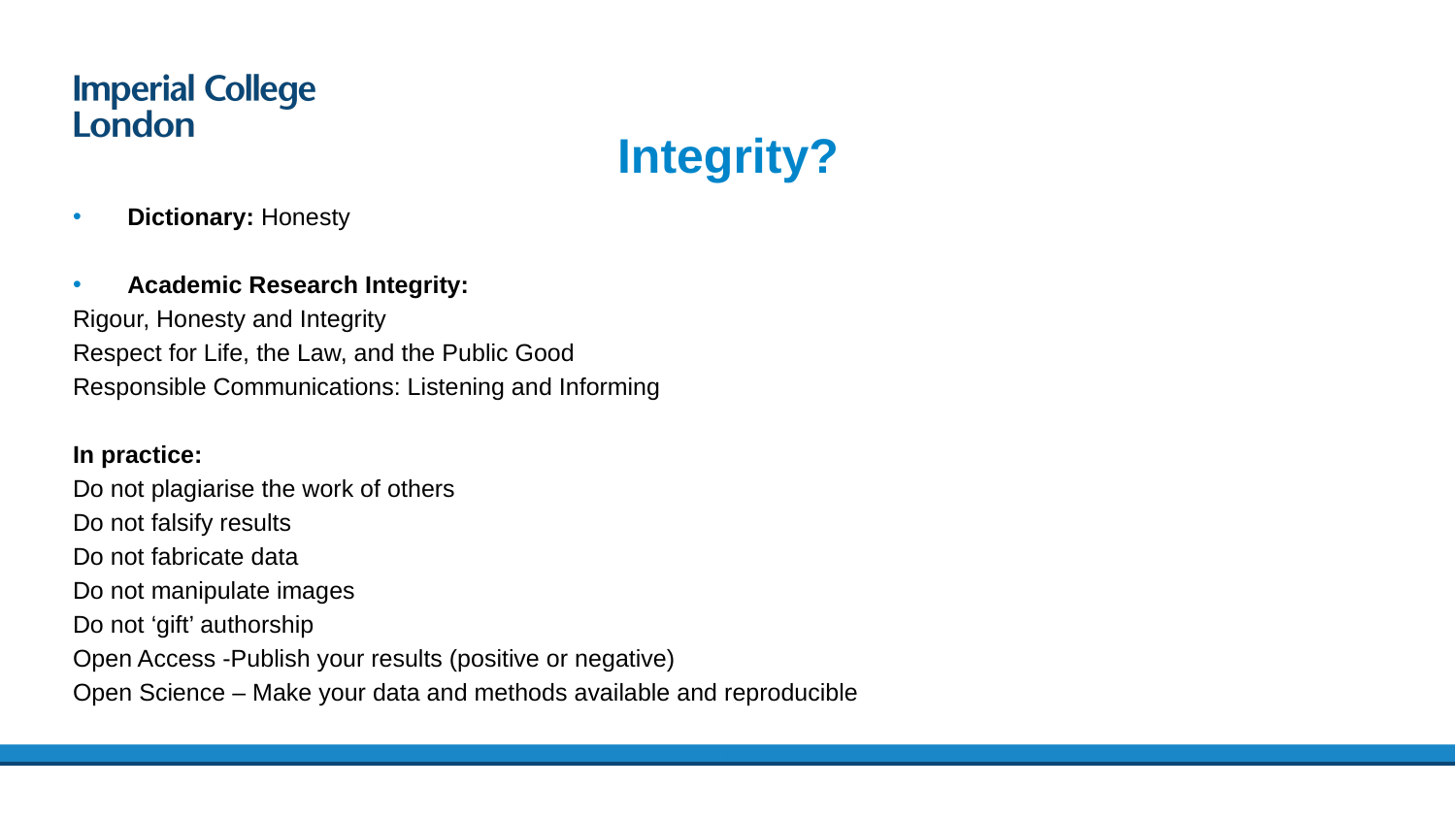

# Integrity?
Dictionary: Honesty

Academic Research Integrity:
Rigour, Honesty and Integrity
Respect for Life, the Law, and the Public Good
Responsible Communications: Listening and Informing

In practice:
Do not plagiarise the work of others
Do not falsify results
Do not fabricate data
Do not manipulate images
Do not ‘gift’ authorship
Open Access -Publish your results (positive or negative)
Open Science – Make your data and methods available and reproducible